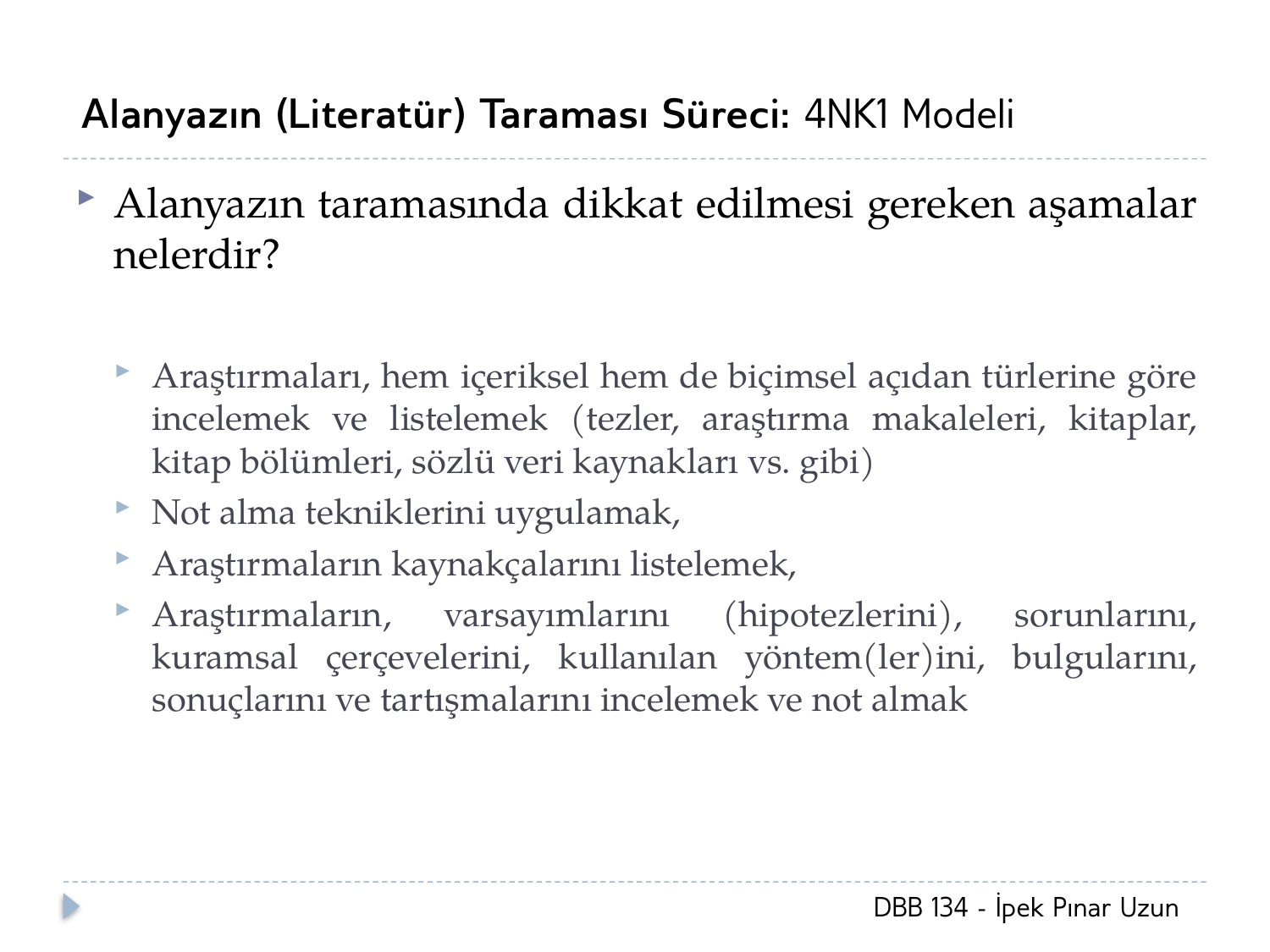

Alanyazın (Literatür) Taraması Süreci: 4NK1 Modeli
Alanyazın taramasında dikkat edilmesi gereken aşamalar nelerdir?

Araştırmaları, hem içeriksel hem de biçimsel açıdan türlerine göre incelemek ve listelemek (tezler, araştırma makaleleri, kitaplar, kitap bölümleri, sözlü veri kaynakları vs. gibi)
Not alma tekniklerini uygulamak,
Araştırmaların kaynakçalarını listelemek,
Araştırmaların, varsayımlarını (hipotezlerini), sorunlarını, kuramsal çerçevelerini, kullanılan yöntem(ler)ini, bulgularını, sonuçlarını ve tartışmalarını incelemek ve not almak

						DBB 134 - İpek Pınar Uzun